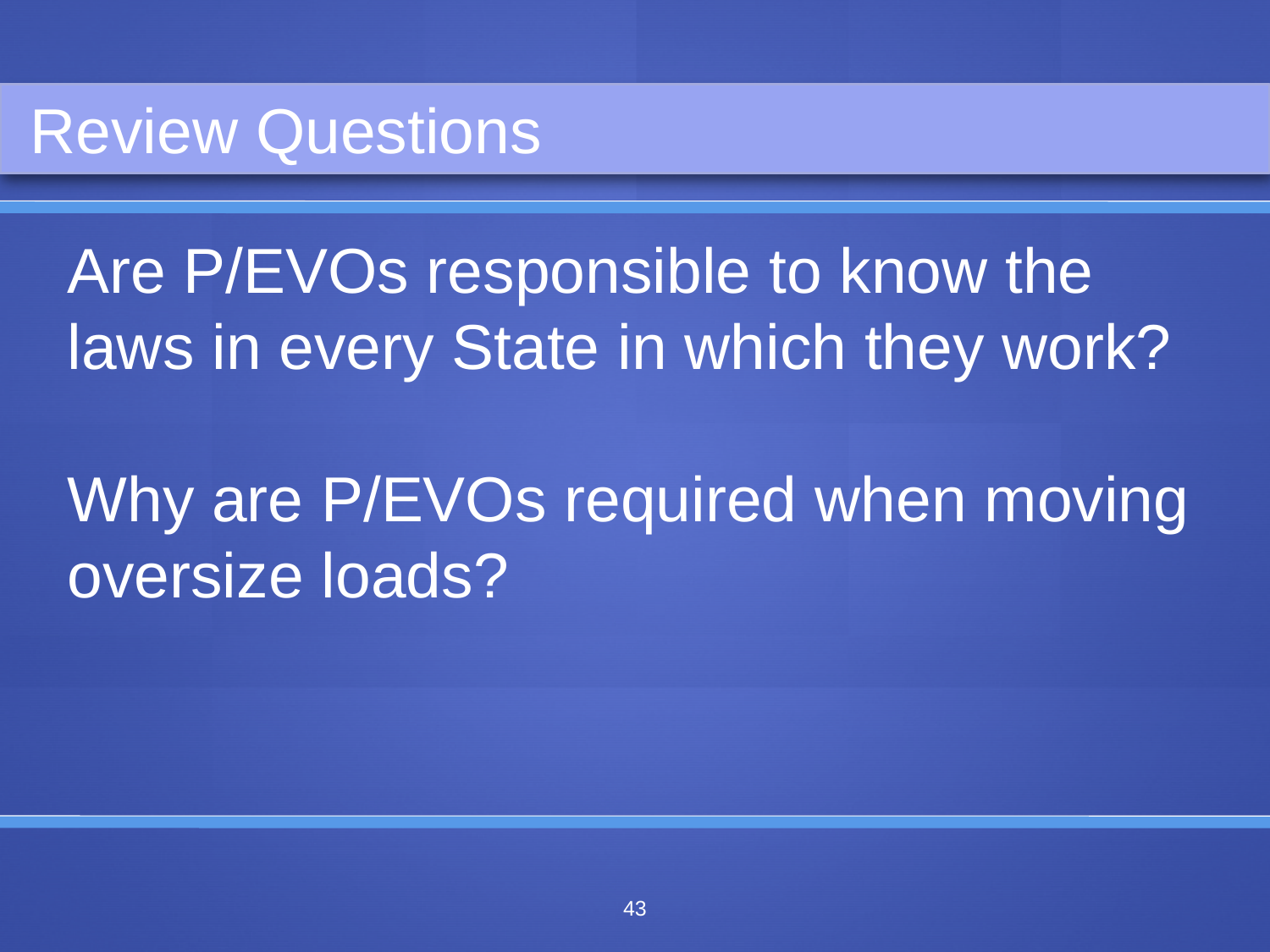

Review Questions
Are P/EVOs responsible to know the laws in every State in which they work?

Why are P/EVOs required when moving oversize loads?

43